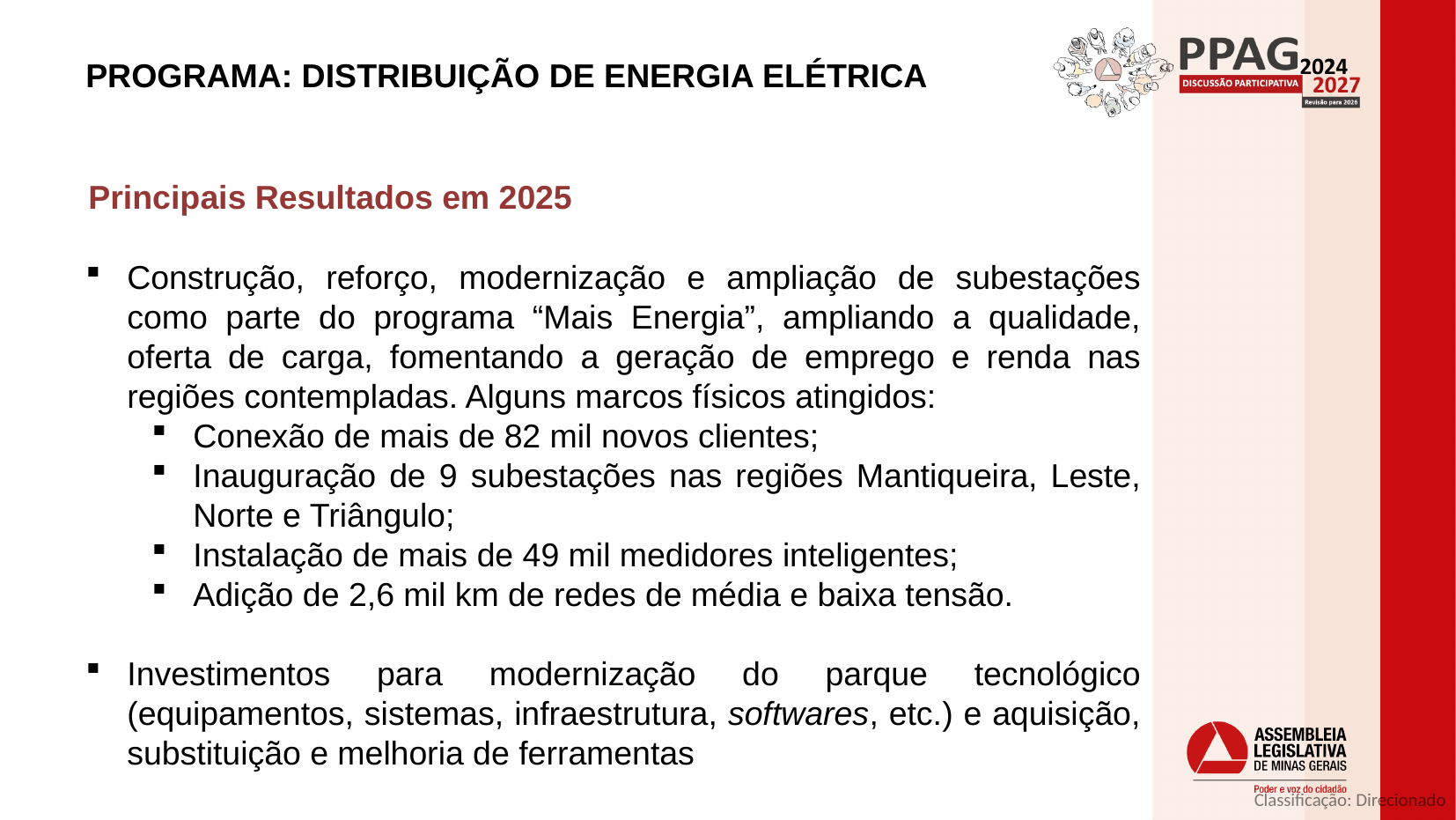

PROGRAMA: DISTRIBUIÇÃO DE ENERGIA ELÉTRICA
Principais Resultados em 2025
Construção, reforço, modernização e ampliação de subestações como parte do programa “Mais Energia”, ampliando a qualidade, oferta de carga, fomentando a geração de emprego e renda nas regiões contempladas. Alguns marcos físicos atingidos:
Conexão de mais de 82 mil novos clientes;
Inauguração de 9 subestações nas regiões Mantiqueira, Leste, Norte e Triângulo;
Instalação de mais de 49 mil medidores inteligentes;
Adição de 2,6 mil km de redes de média e baixa tensão.

Investimentos para modernização do parque tecnológico (equipamentos, sistemas, infraestrutura, softwares, etc.) e aquisição, substituição e melhoria de ferramentas